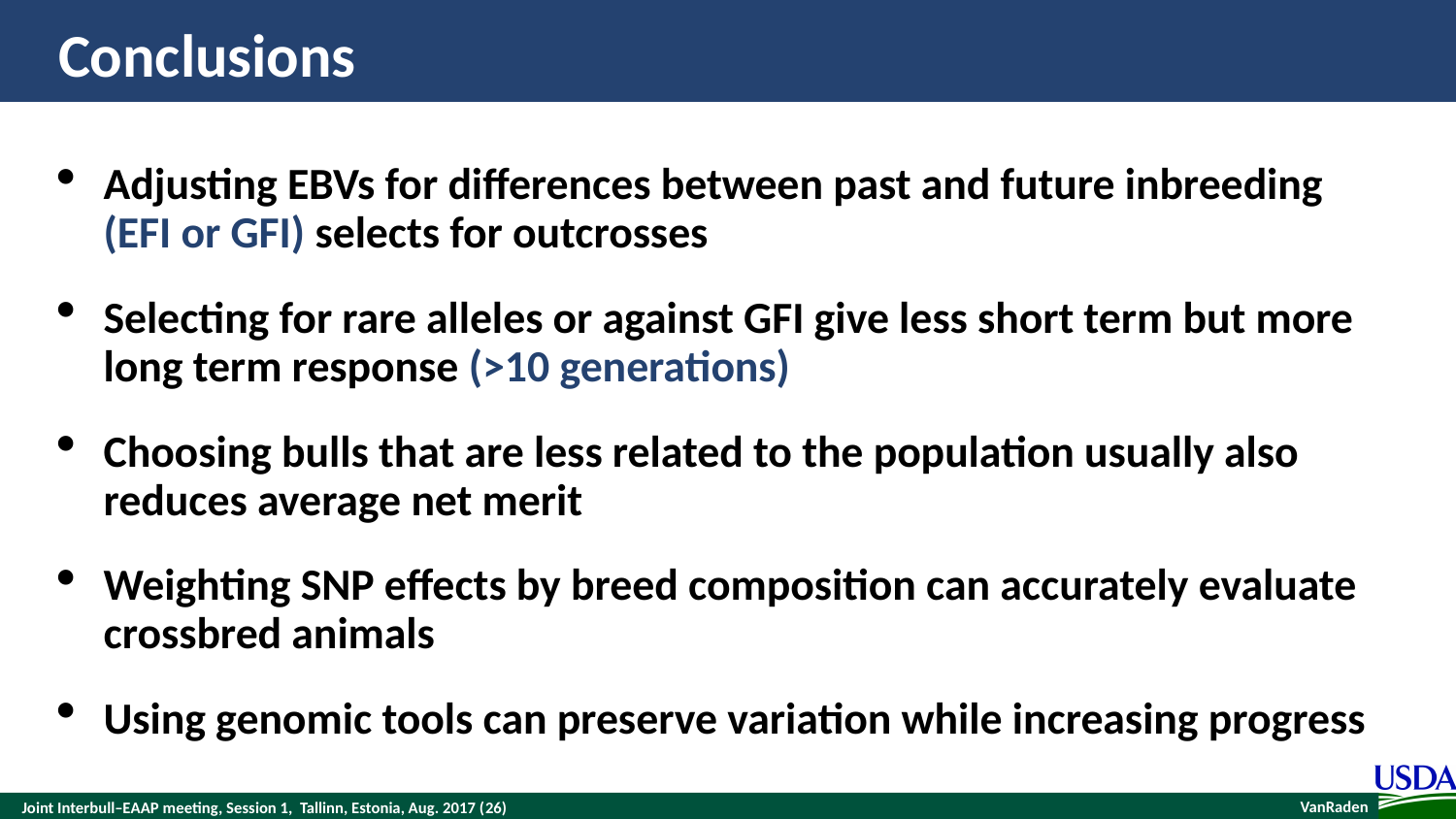

# Conclusions
Adjusting EBVs for differences between past and future inbreeding (EFI or GFI) selects for outcrosses
Selecting for rare alleles or against GFI give less short term but more long term response (>10 generations)
Choosing bulls that are less related to the population usually also reduces average net merit
Weighting SNP effects by breed composition can accurately evaluate crossbred animals
Using genomic tools can preserve variation while increasing progress